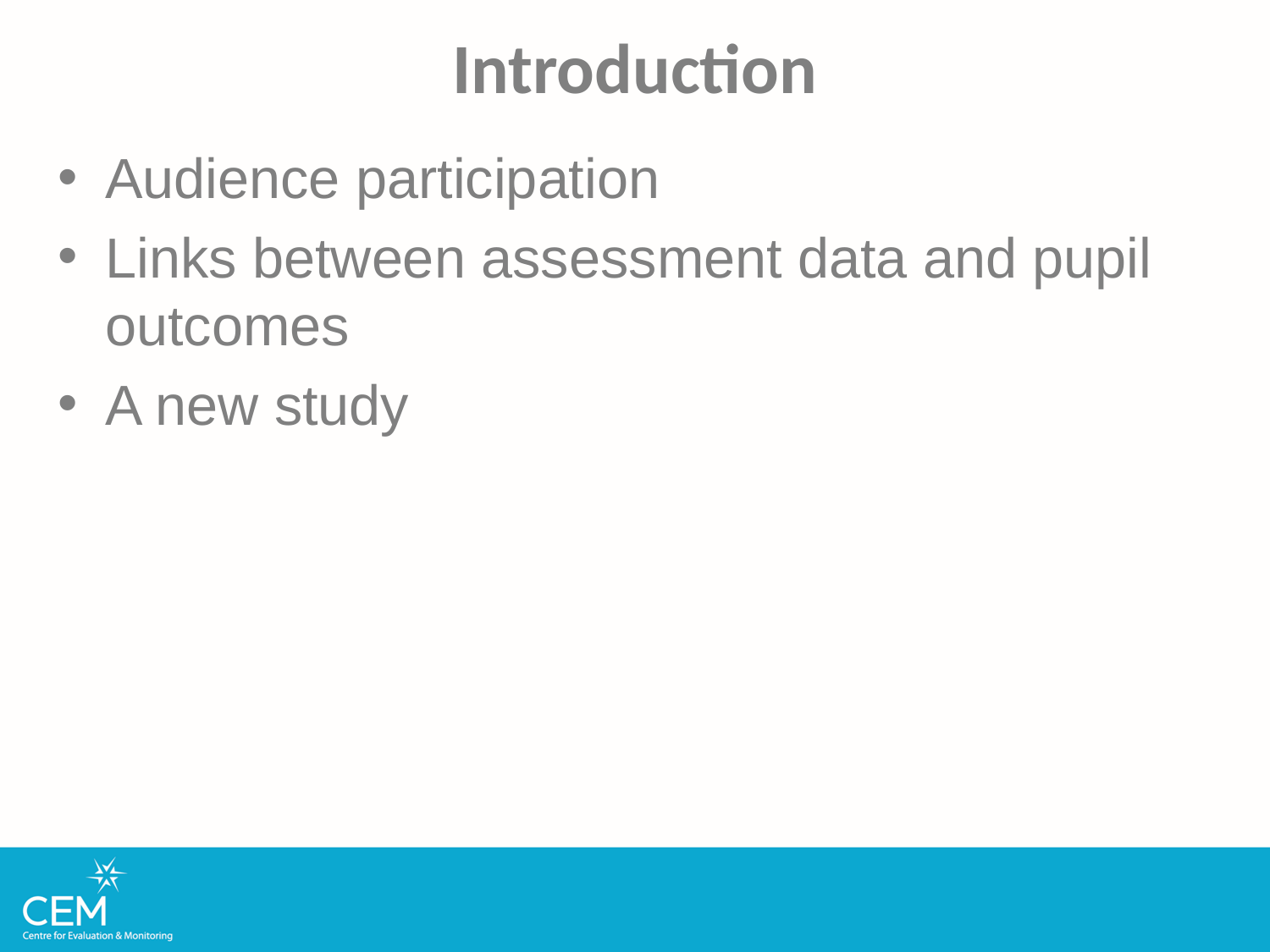

# Introduction
Audience participation
Links between assessment data and pupil outcomes
A new study